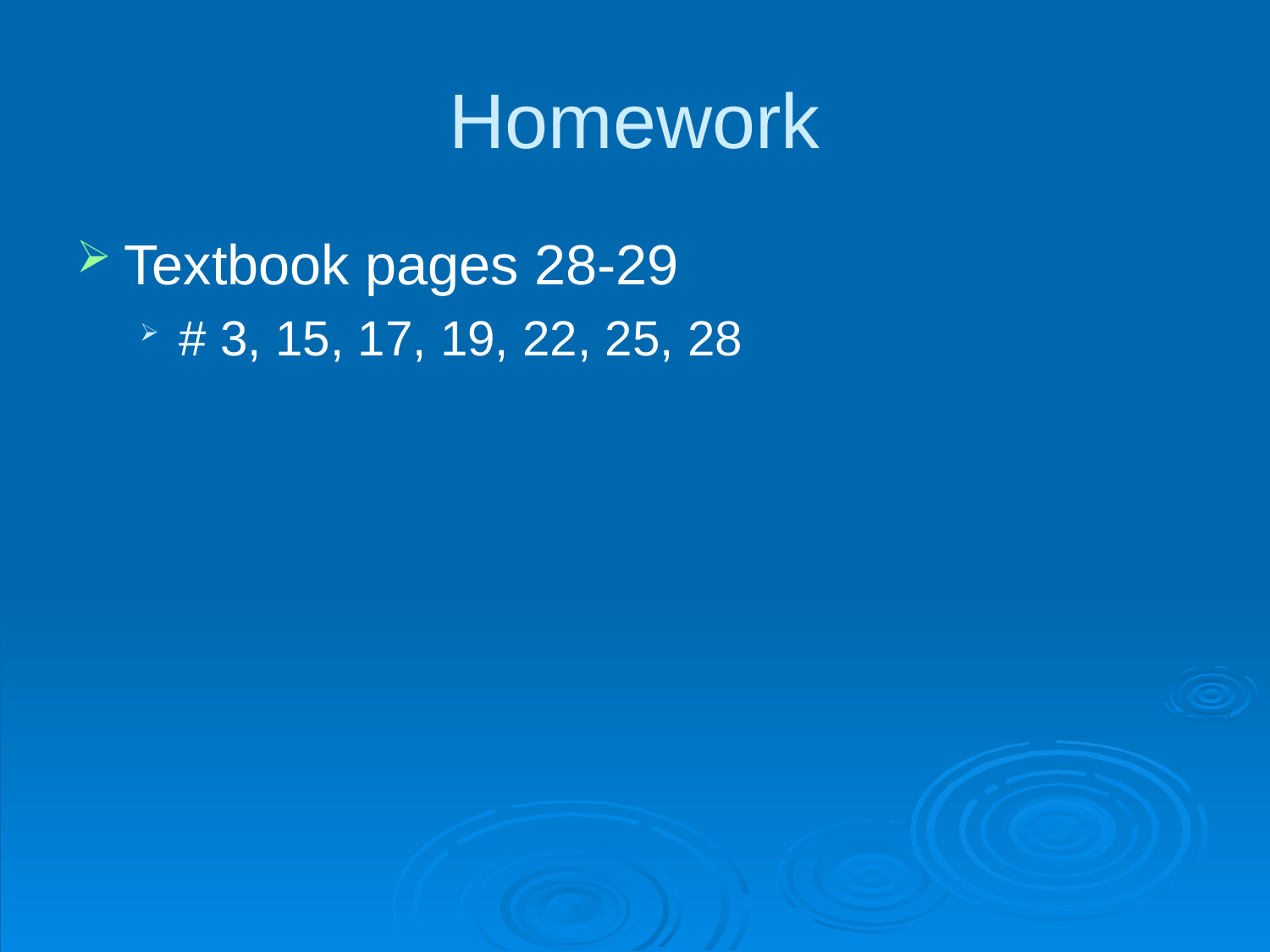

# Homework
Textbook pages 28-29
# 3, 15, 17, 19, 22, 25, 28